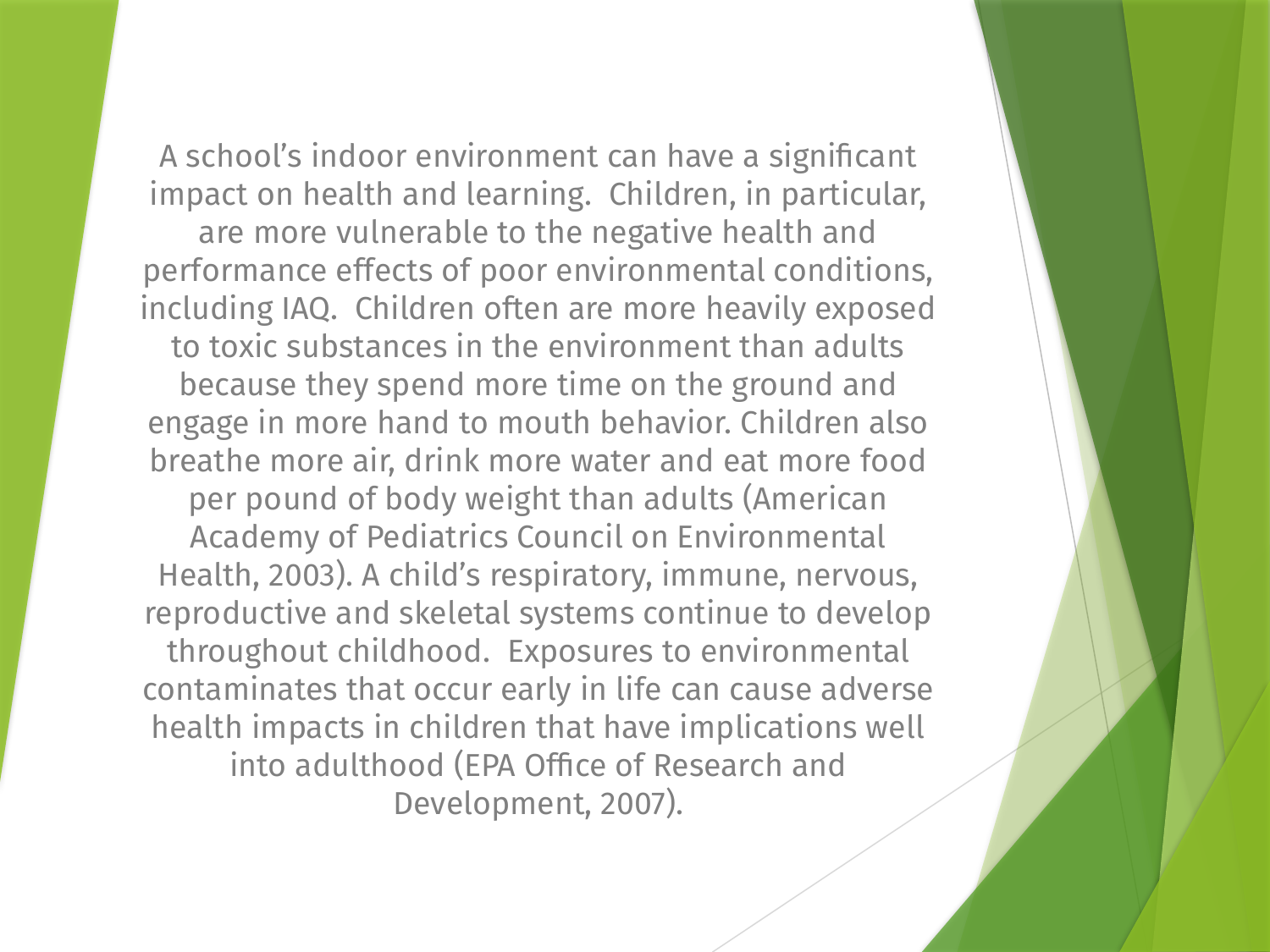

A school’s indoor environment can have a significant impact on health and learning.  Children, in particular, are more vulnerable to the negative health and performance effects of poor environmental conditions, including IAQ.  Children often are more heavily exposed to toxic substances in the environment than adults because they spend more time on the ground and engage in more hand to mouth behavior. Children also breathe more air, drink more water and eat more food per pound of body weight than adults (American Academy of Pediatrics Council on Environmental Health, 2003). A child’s respiratory, immune, nervous, reproductive and skeletal systems continue to develop throughout childhood.  Exposures to environmental contaminates that occur early in life can cause adverse health impacts in children that have implications well into adulthood (EPA Office of Research and Development, 2007).